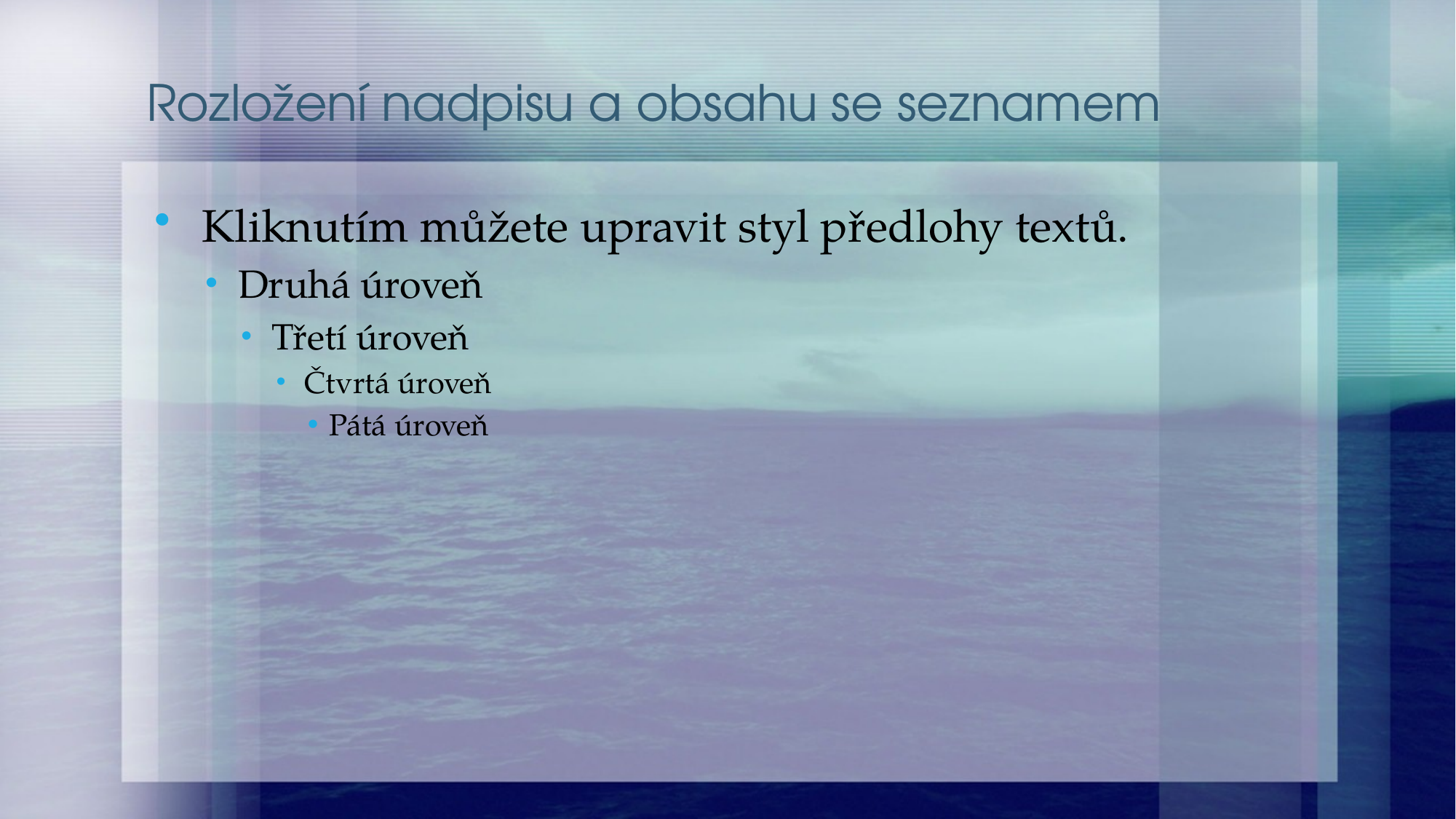

# Rozložení nadpisu a obsahu se seznamem
Kliknutím můžete upravit styl předlohy textů.
Druhá úroveň
Třetí úroveň
Čtvrtá úroveň
Pátá úroveň